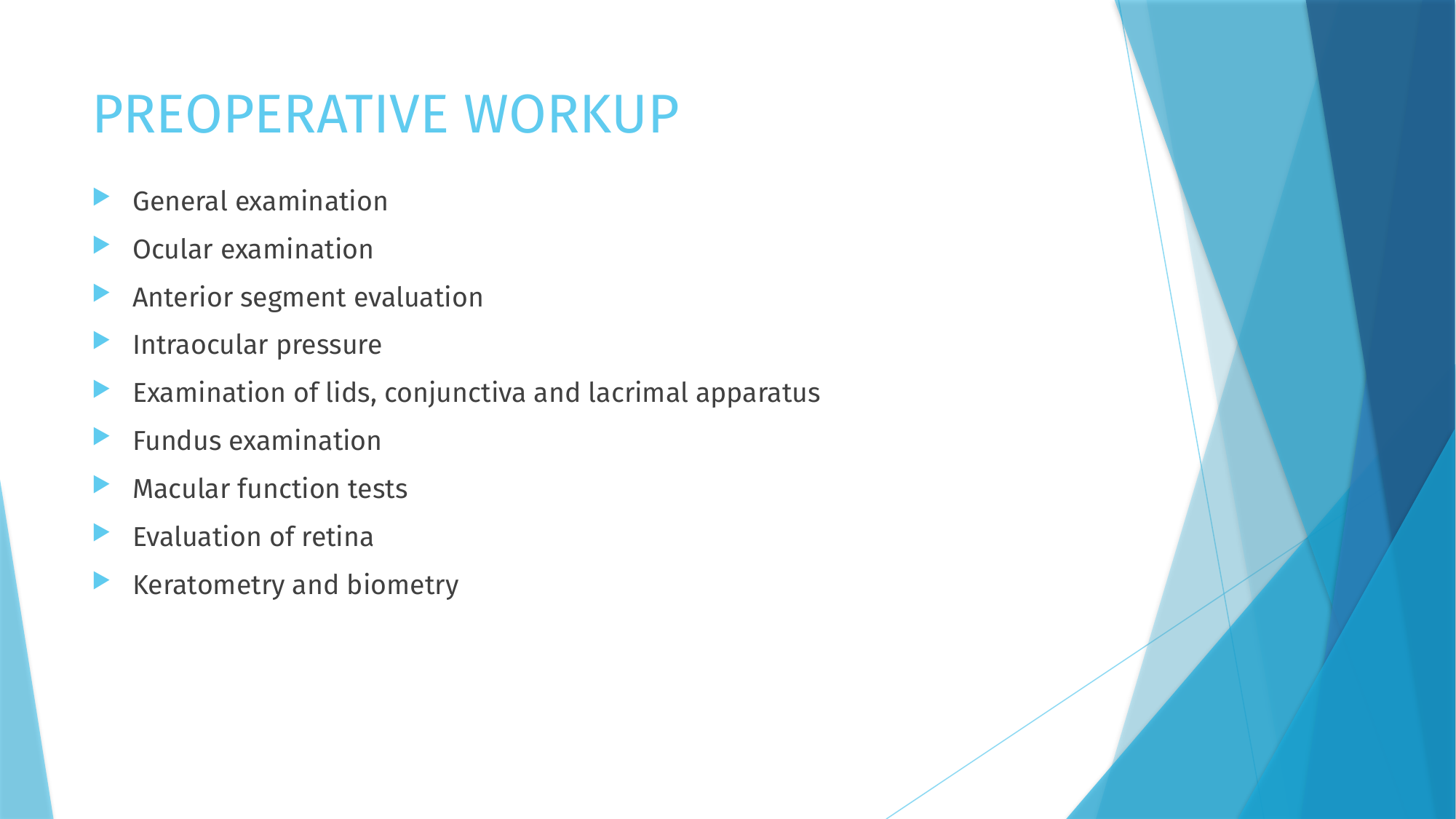

# PREOPERATIVE WORKUP
General examination
Ocular examination
Anterior segment evaluation
Intraocular pressure
Examination of lids, conjunctiva and lacrimal apparatus
Fundus examination
Macular function tests
Evaluation of retina
Keratometry and biometry